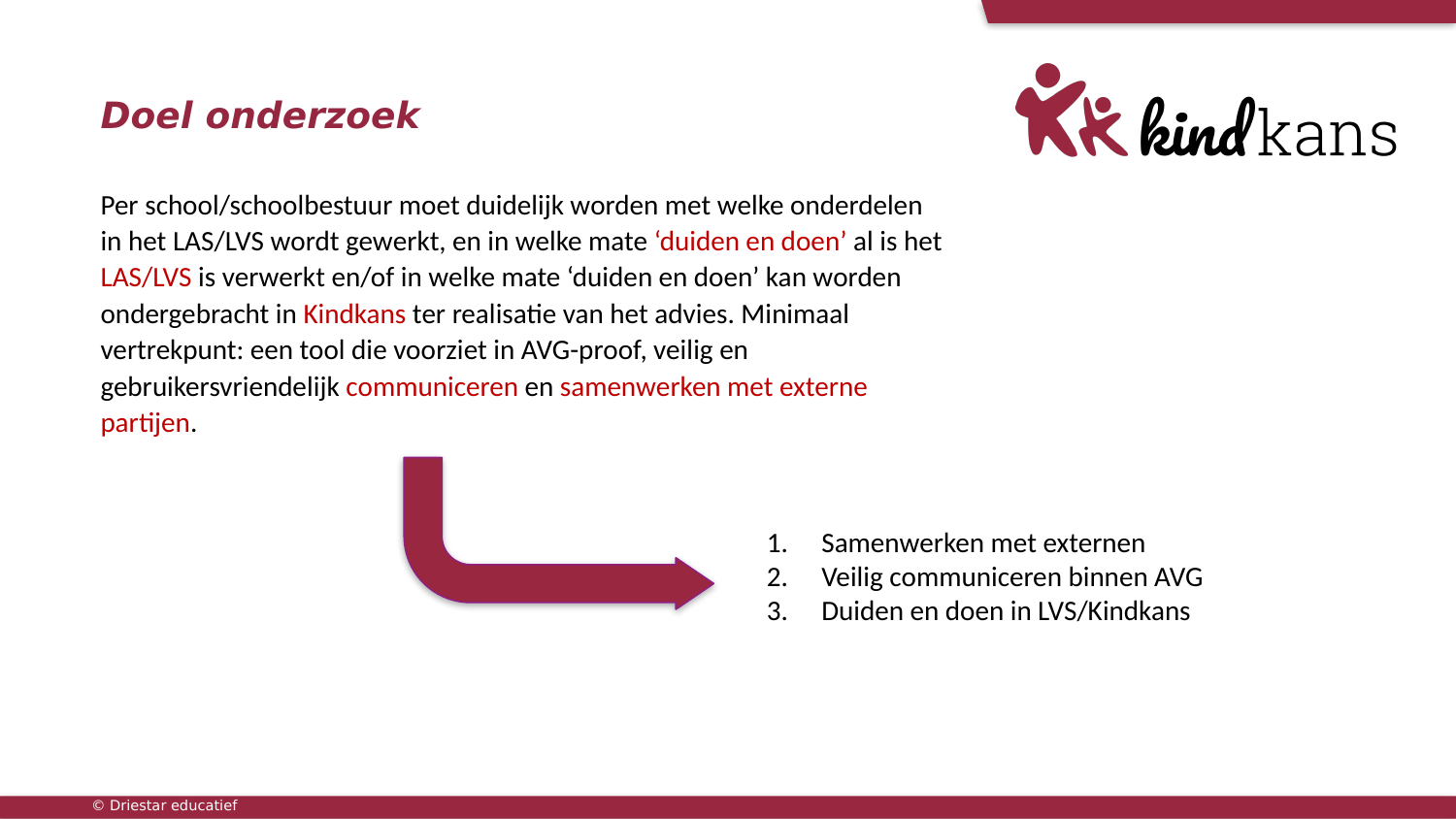

# Doel onderzoek
Per school/schoolbestuur moet duidelijk worden met welke onderdelen in het LAS/LVS wordt gewerkt, en in welke mate ‘duiden en doen’ al is het LAS/LVS is verwerkt en/of in welke mate ‘duiden en doen’ kan worden ondergebracht in Kindkans ter realisatie van het advies. Minimaal vertrekpunt: een tool die voorziet in AVG-proof, veilig en gebruikersvriendelijk communiceren en samenwerken met externe partijen.

Samenwerken met externen
Veilig communiceren binnen AVG
Duiden en doen in LVS/Kindkans